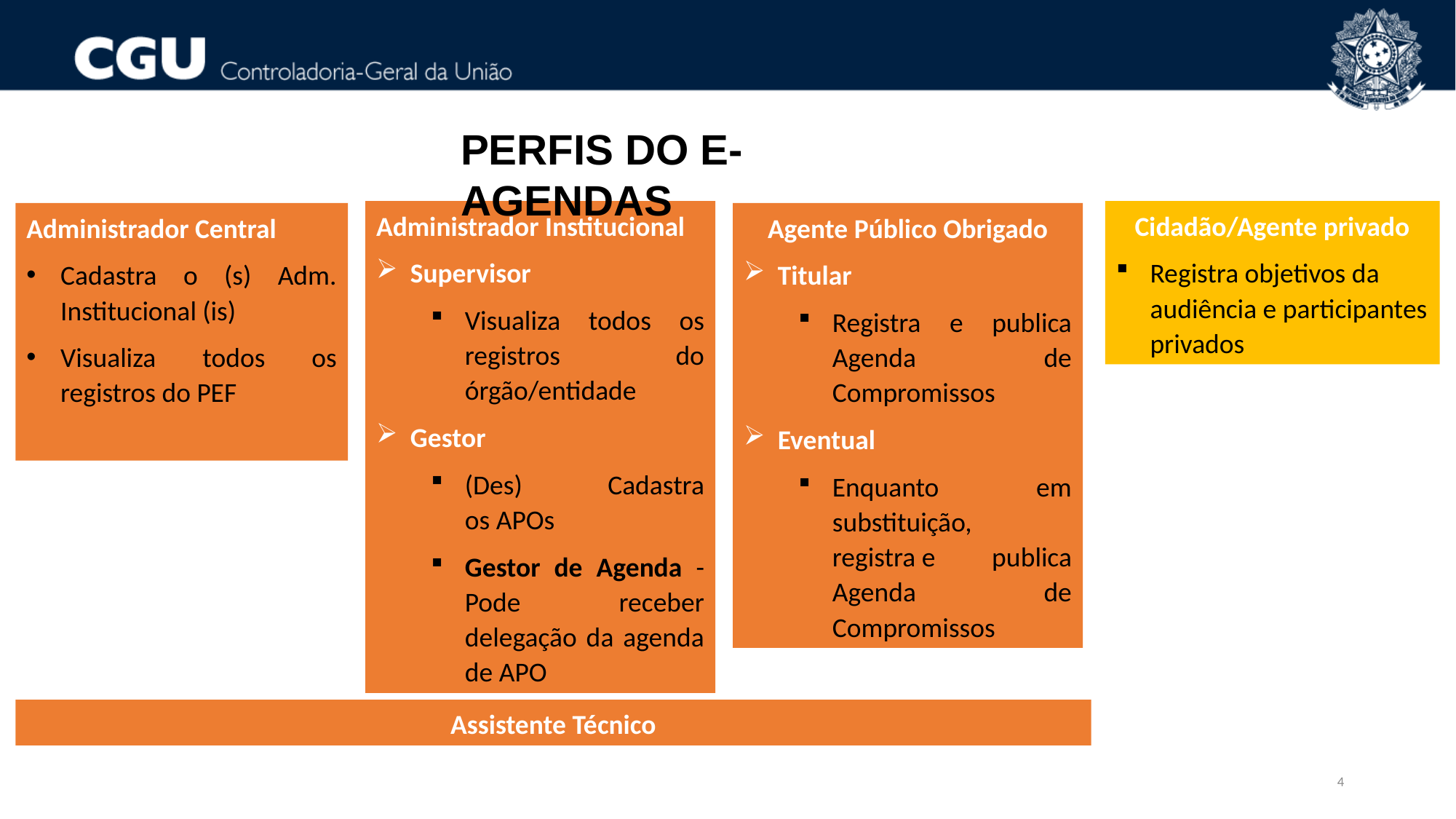

PERFIS DO E-AGENDAS
​
Administrador Institucional
Supervisor
Visualiza todos os registros do órgão/entidade
Gestor
(Des) Cadastra os APOs
Gestor de Agenda - Pode receber delegação da agenda de APO
Cidadão/Agente privado
Registra objetivos da audiência e participantes privados
Administrador Central
Cadastra o (s) Adm. Institucional (is)
Visualiza todos os registros do PEF

Agente Público Obrigado
Titular
Registra e publica Agenda de Compromissos
Eventual
Enquanto em substituição, registra e publica Agenda de Compromissos
Assistente Técnico
4